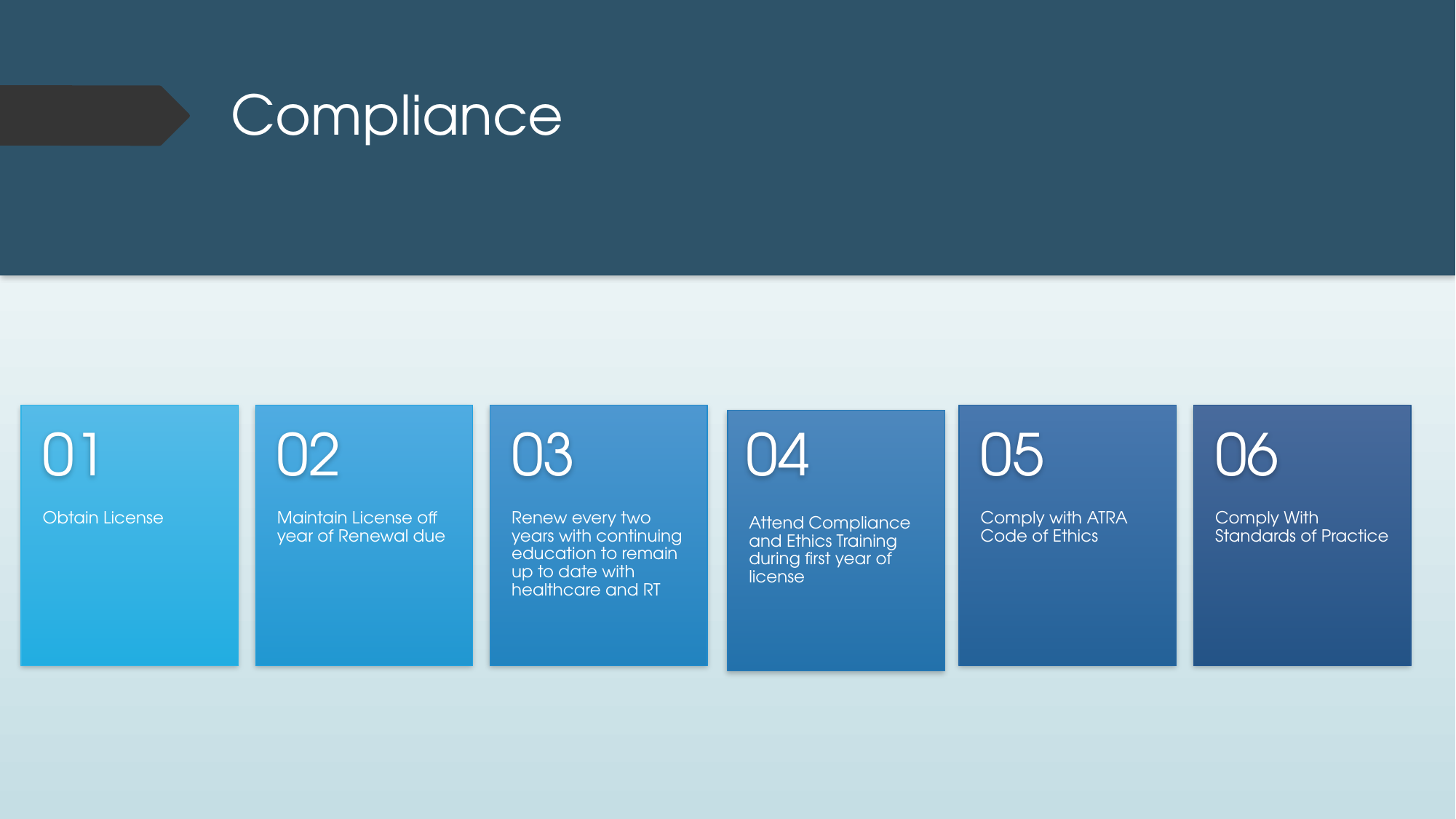

# Compliance

Obtain License
01
Maintain License off year of Renewal due
02
Renew every two years with continuing education to remain up to date with healthcare and RT
03
Attend Compliance and Ethics Training during first year of license
04
Comply with ATRA Code of Ethics
05
Comply With Standards of Practice
06